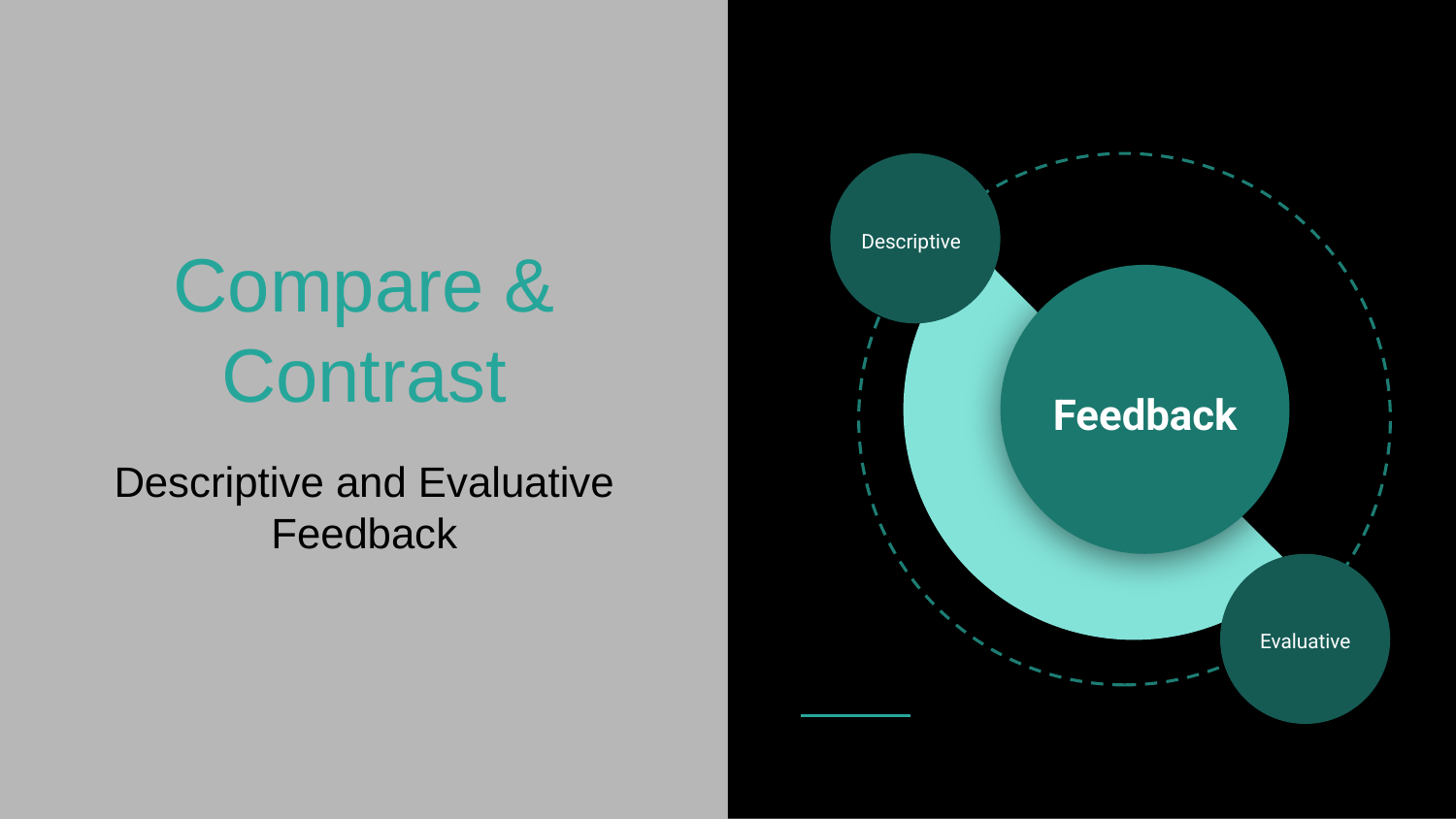

Descriptive

# Compare & Contrast

Feedback
Descriptive and Evaluative Feedback

Evaluative